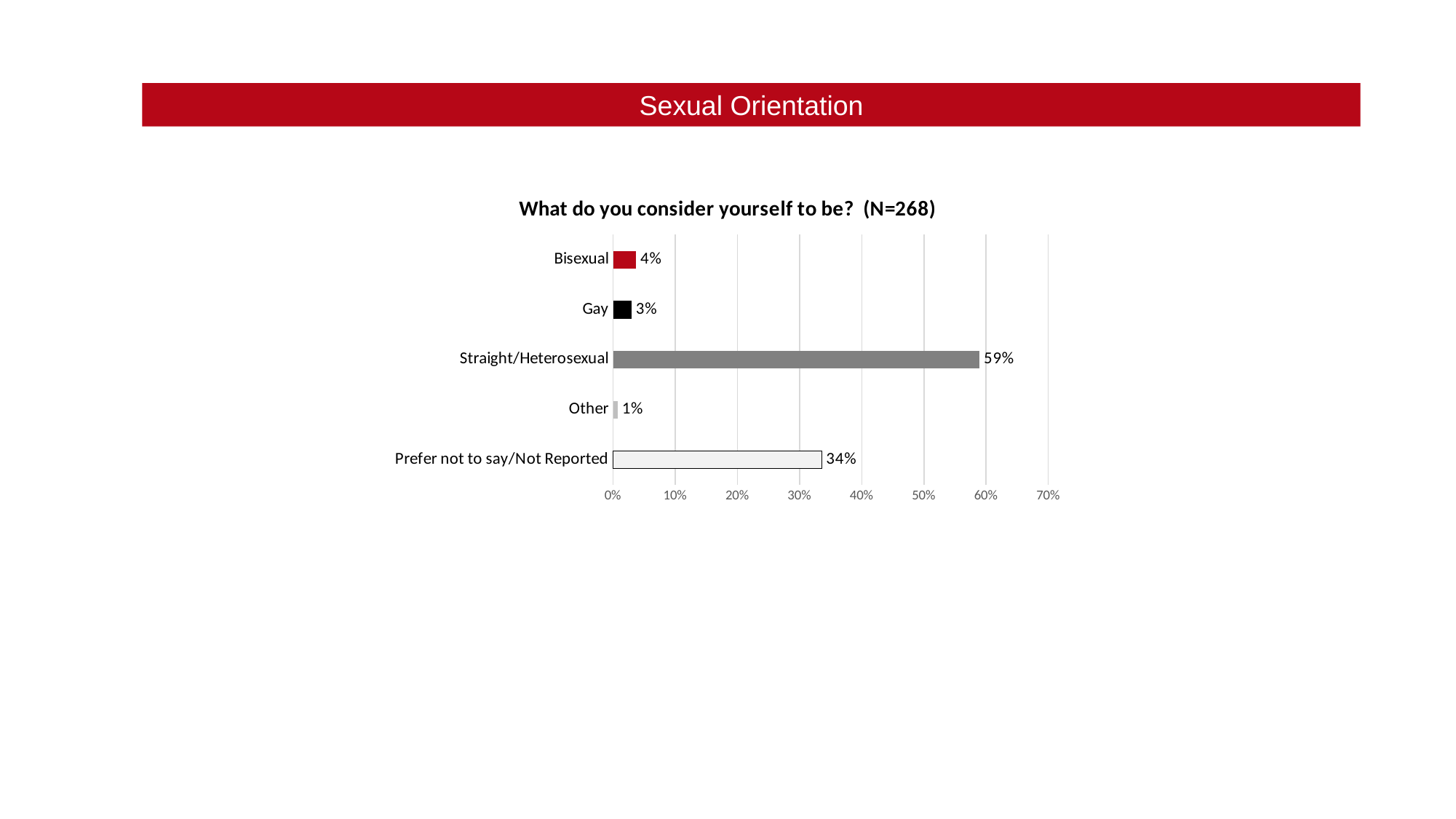

Sexual Orientation

### Chart: What do you consider yourself to be?  (N=268)

| Category |  |
|---|---|
| Prefer not to say/Not Reported | 0.3358208955223881 |
| Other | 0.007462686567164179 |
| Straight/Heterosexual | 0.5895522388059702 |
| Gay | 0.029850746268656716 |
| Bisexual | 0.03731343283582089 |